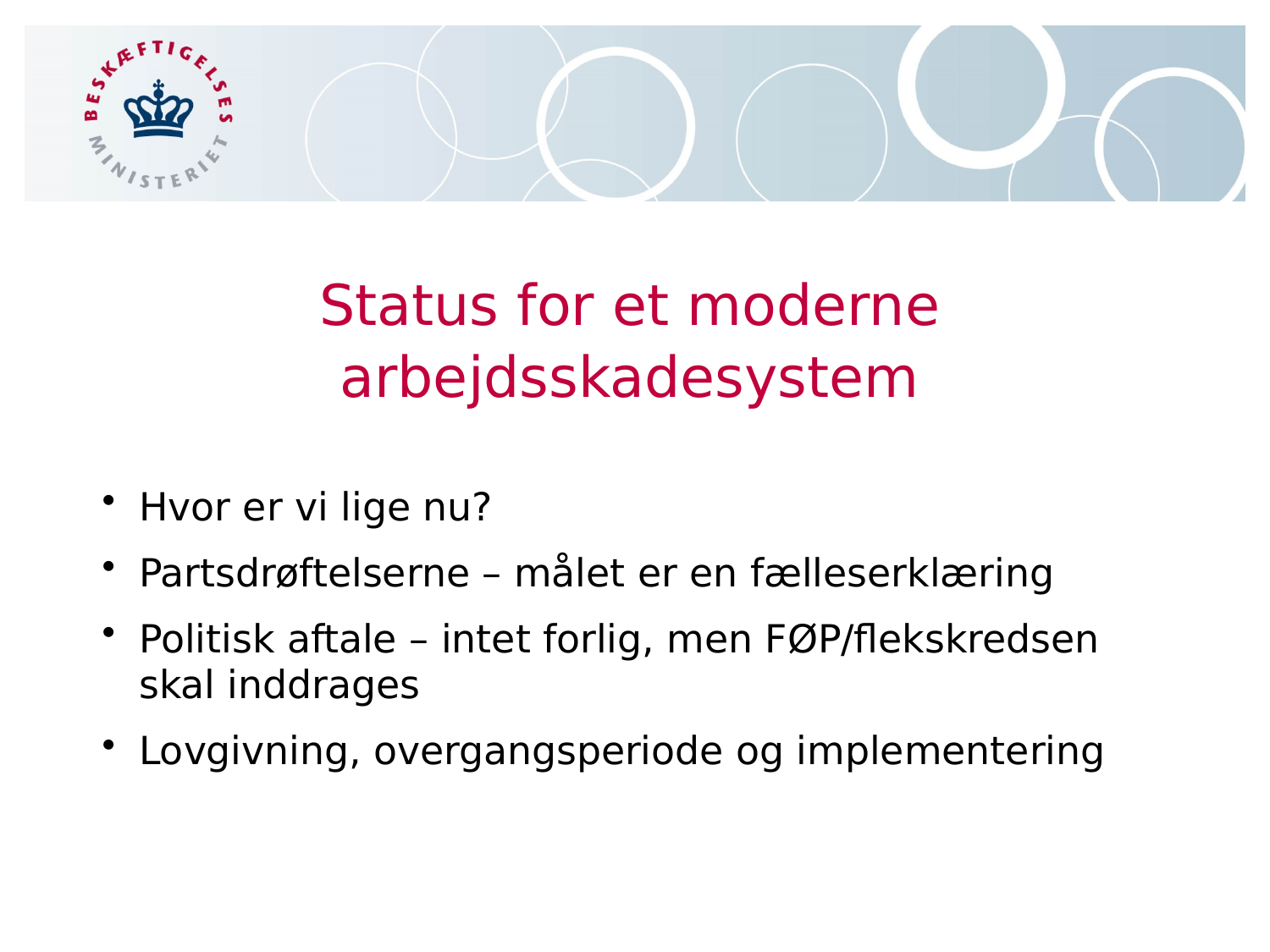

# Status for et moderne arbejdsskadesystem

Hvor er vi lige nu?
Partsdrøftelserne – målet er en fælleserklæring
Politisk aftale – intet forlig, men FØP/flekskredsen skal inddrages
Lovgivning, overgangsperiode og implementering
19-03-2015